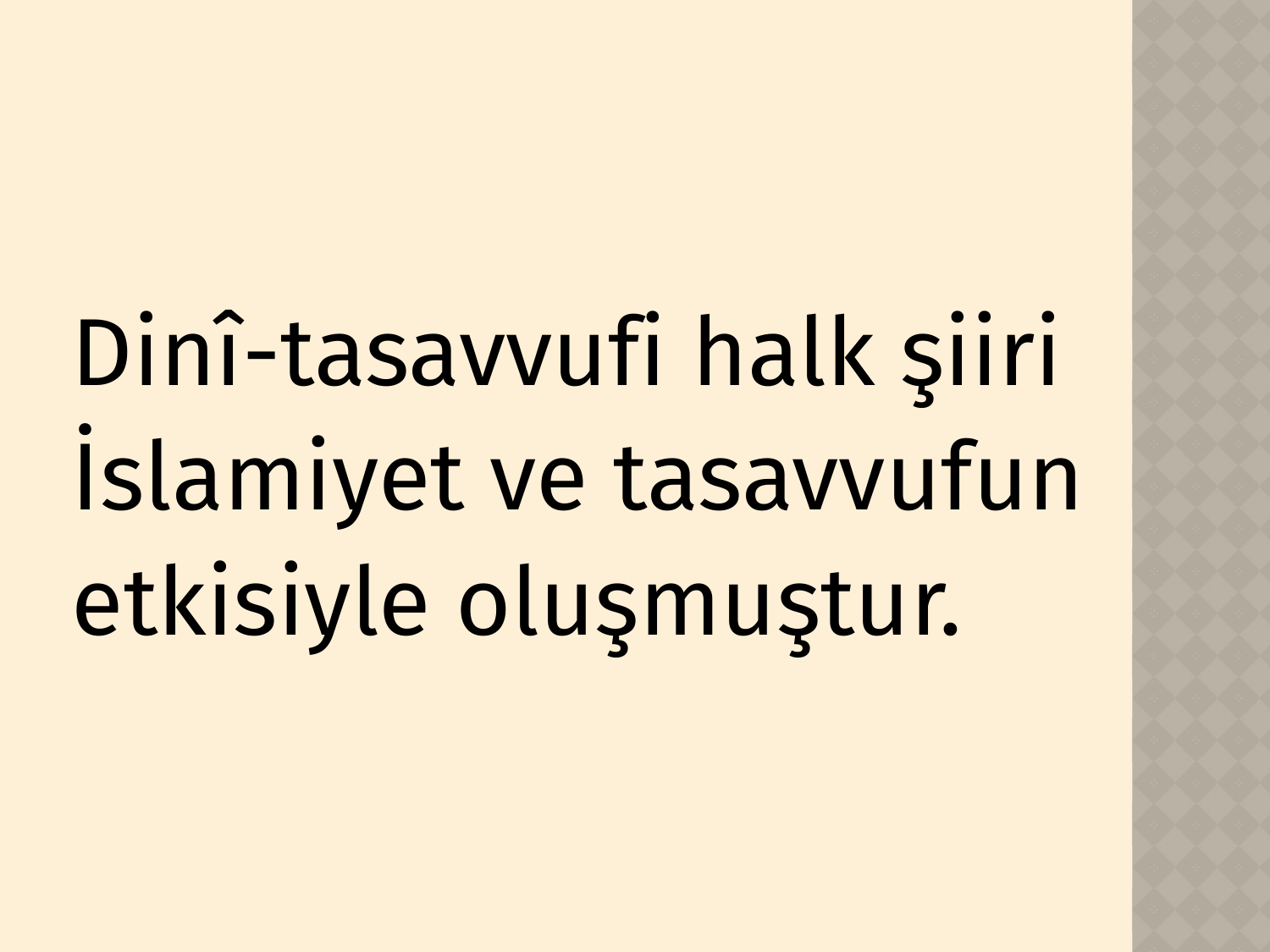

Dinî-tasavvufi halk şiiri
İslamiyet ve tasavvufun
etkisiyle oluşmuştur.